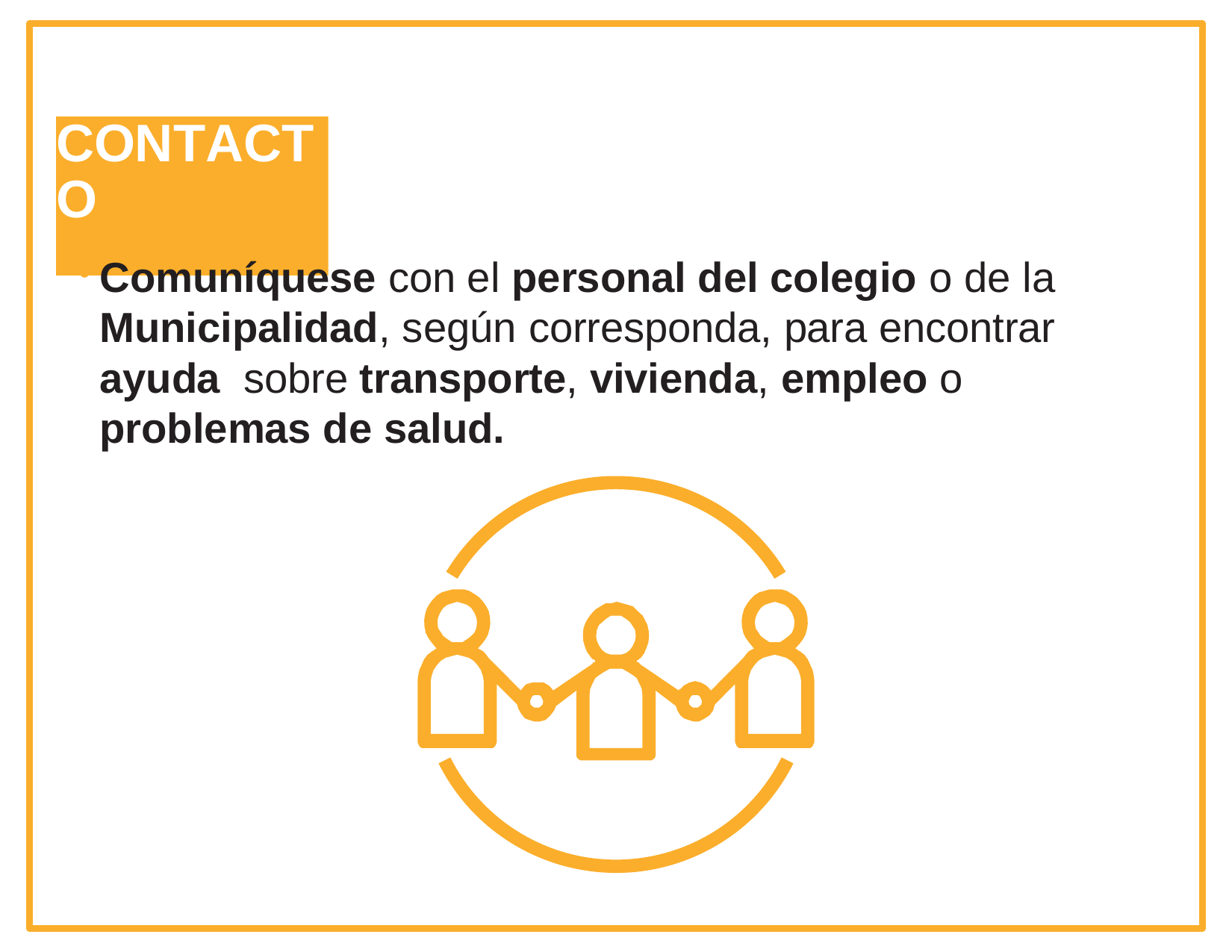

# CONTACTO
Comuníquese con el personal del colegio o de la  Municipalidad, según corresponda, para encontrar ayuda  sobre transporte, vivienda, empleo o problemas de salud.